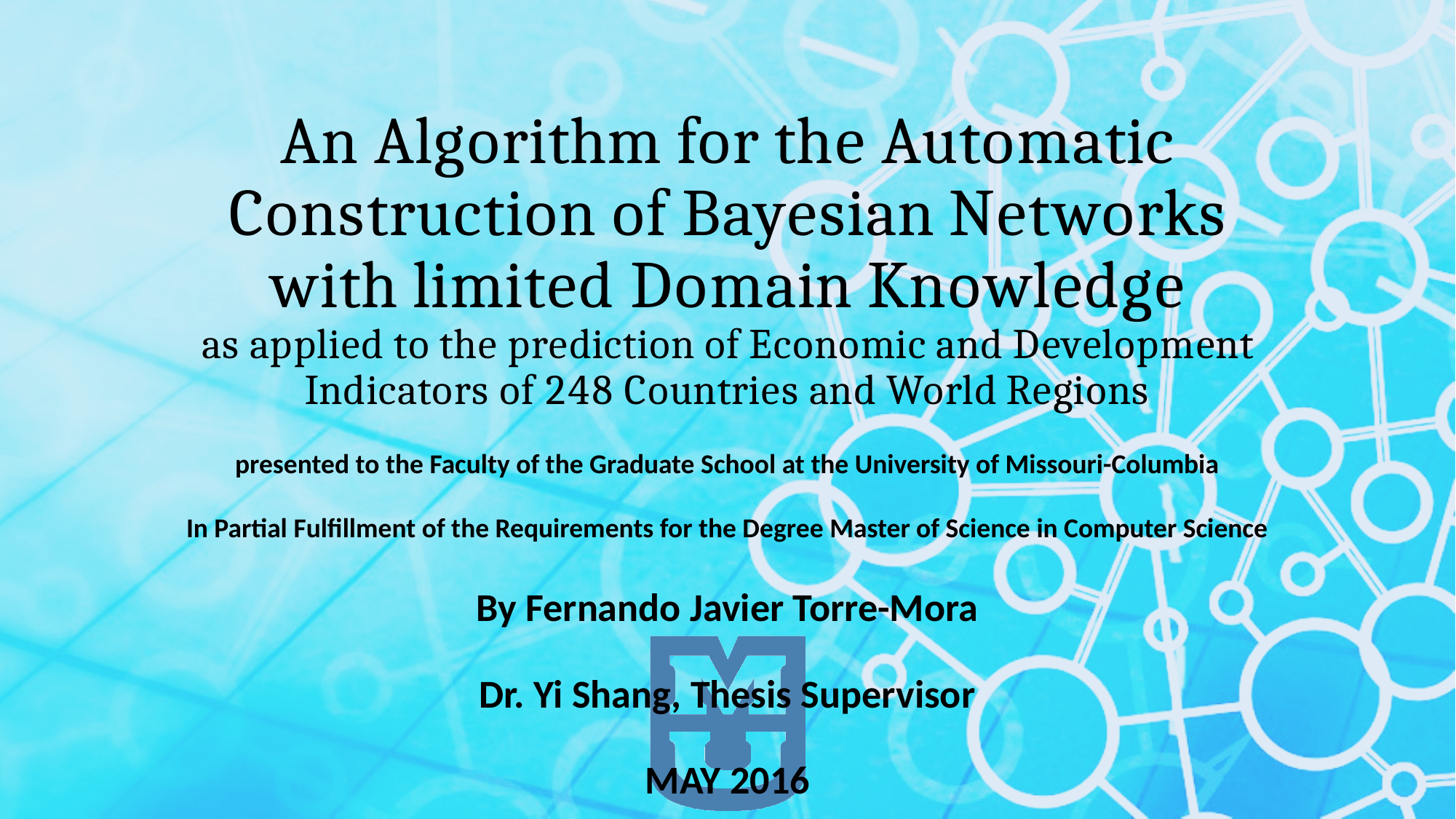

# An Algorithm for the Automatic Construction of Bayesian Networks with limited Domain Knowledge as applied to the prediction of Economic and Development Indicators of 248 Countries and World Regions
presented to the Faculty of the Graduate School at the University of Missouri-Columbia
In Partial Fulfillment of the Requirements for the Degree Master of Science in Computer Science
By Fernando Javier Torre-Mora
Dr. Yi Shang, Thesis Supervisor
MAY 2016